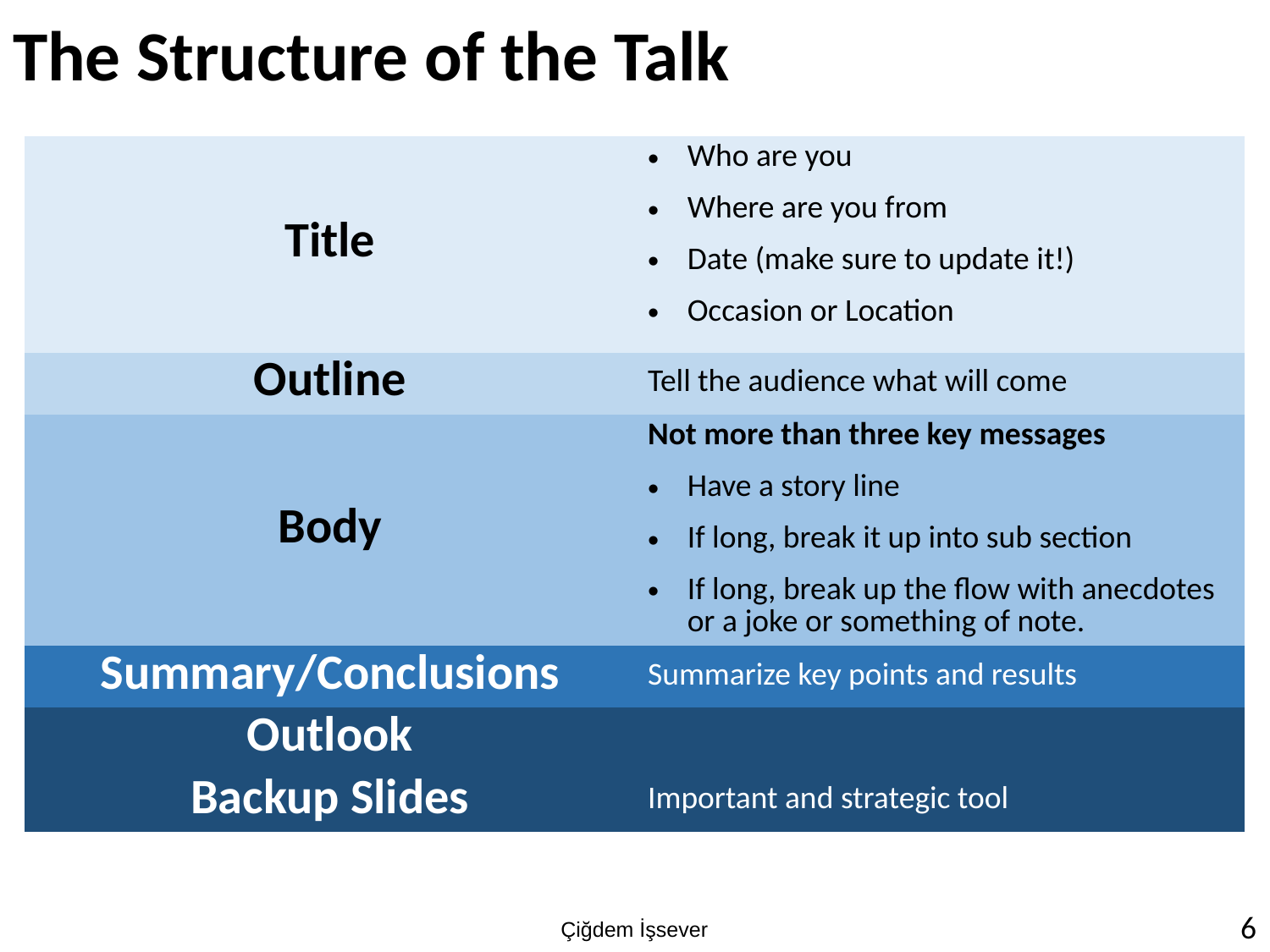

# The Structure of the Talk
| Title | Who are you |
| --- | --- |
|  | Where are you from |
|  | Date (make sure to update it!) |
|  | Occasion or Location |
| Outline | Tell the audience what will come |
| Body | Not more than three key messages |
|  | Have a story line |
|  | If long, break it up into sub section |
|  | If long, break up the flow with anecdotes or a joke or something of note. |
| Summary/Conclusions | Summarize key points and results |
| Outlook |  |
| Backup Slides | Important and strategic tool |
6
Çiğdem İşsever